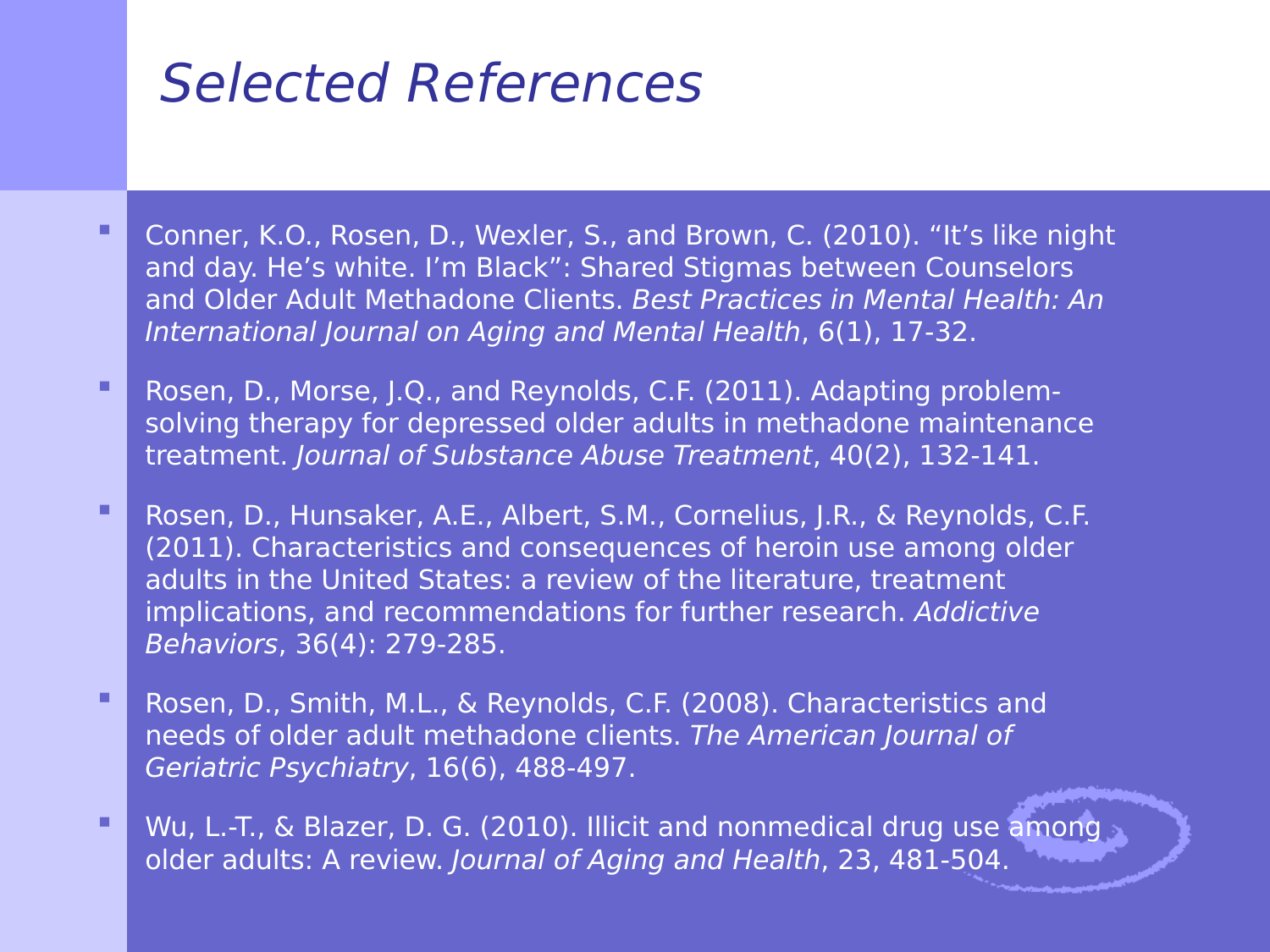

# Selected References
Conner, K.O., Rosen, D., Wexler, S., and Brown, C. (2010). “It’s like night and day. He’s white. I’m Black”: Shared Stigmas between Counselors and Older Adult Methadone Clients. Best Practices in Mental Health: An International Journal on Aging and Mental Health, 6(1), 17-32.
Rosen, D., Morse, J.Q., and Reynolds, C.F. (2011). Adapting problem-solving therapy for depressed older adults in methadone maintenance treatment. Journal of Substance Abuse Treatment, 40(2), 132-141.
Rosen, D., Hunsaker, A.E., Albert, S.M., Cornelius, J.R., & Reynolds, C.F. (2011). Characteristics and consequences of heroin use among older adults in the United States: a review of the literature, treatment implications, and recommendations for further research. Addictive Behaviors, 36(4): 279-285.
Rosen, D., Smith, M.L., & Reynolds, C.F. (2008). Characteristics and needs of older adult methadone clients. The American Journal of Geriatric Psychiatry, 16(6), 488-497.
Wu, L.-T., & Blazer, D. G. (2010). Illicit and nonmedical drug use among older adults: A review. Journal of Aging and Health, 23, 481-504.